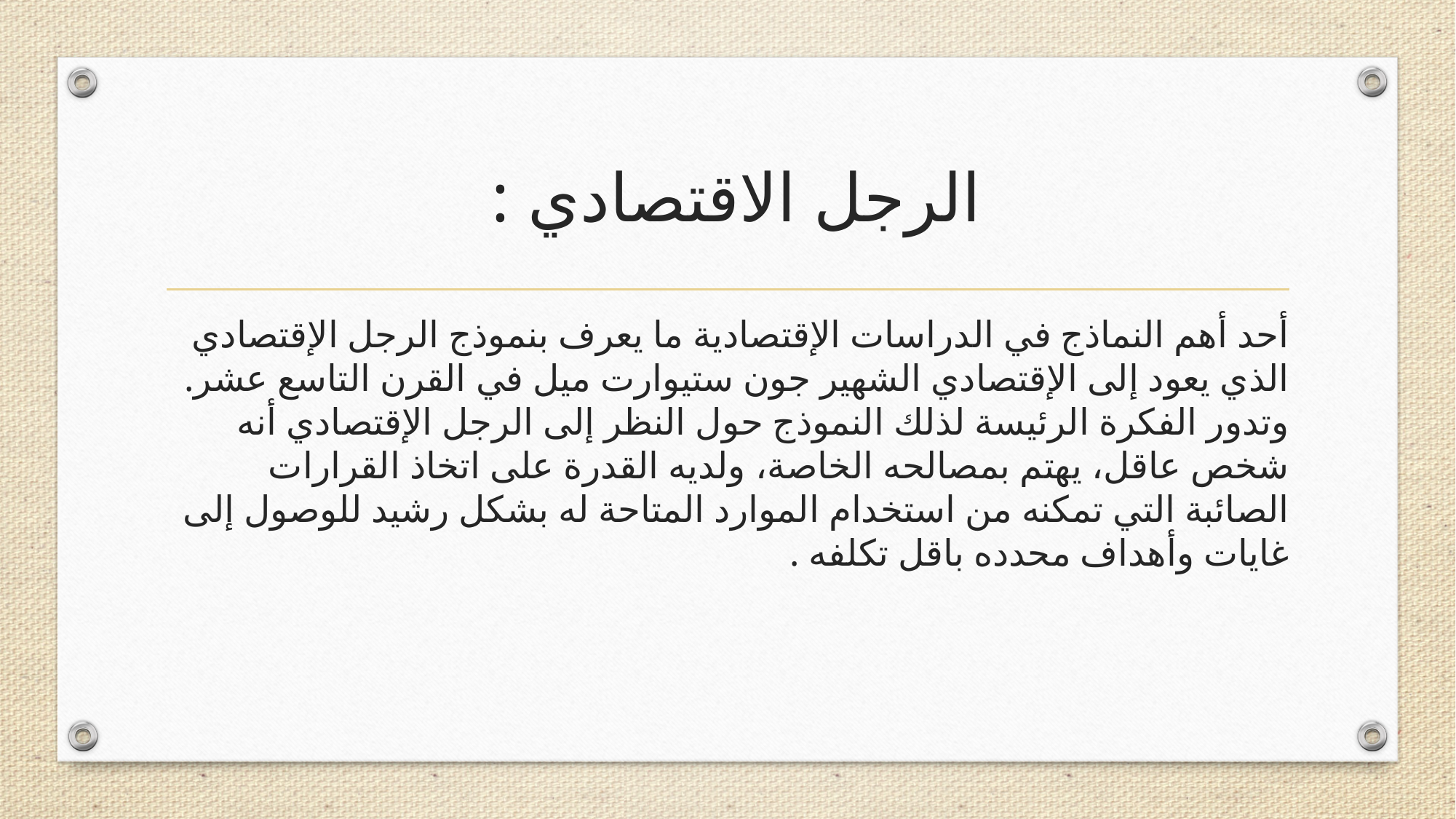

# الرجل الاقتصادي :
أحد أهم النماذج في الدراسات الإقتصادية ما يعرف بنموذج الرجل الإقتصادي الذي يعود إلى الإقتصادي الشهير جون ستيوارت ميل في القرن التاسع عشر. وتدور الفكرة الرئيسة لذلك النموذج حول النظر إلى الرجل الإقتصادي أنه شخص عاقل، يهتم بمصالحه الخاصة، ولديه القدرة على اتخاذ القرارات الصائبة التي تمكنه من استخدام الموارد المتاحة له بشكل رشيد للوصول إلى غايات وأهداف محدده باقل تكلفه .